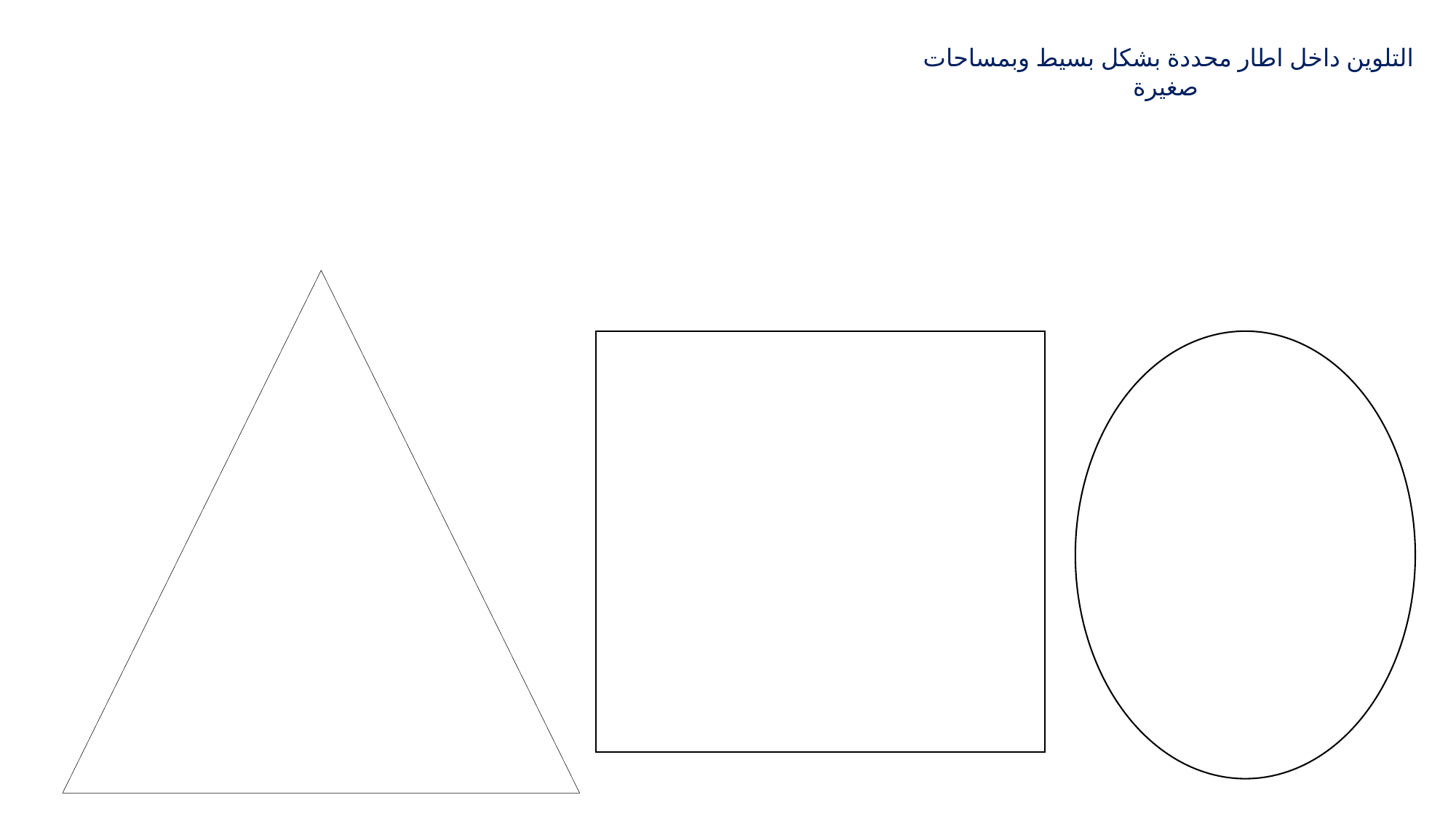

التلوين داخل اطار محددة بشكل بسيط وبمساحات صغيرة